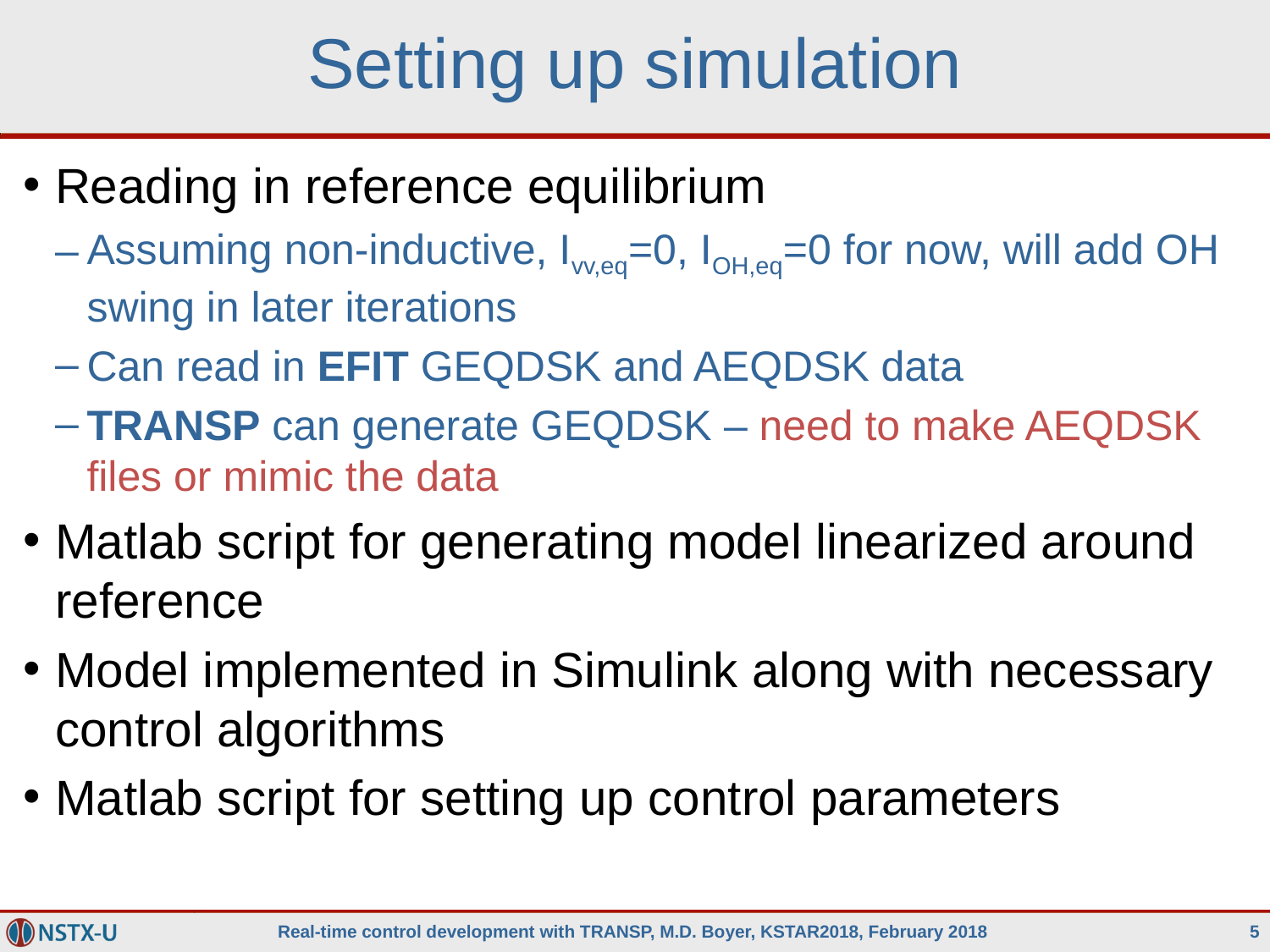

# Setting up simulation
Reading in reference equilibrium
Assuming non-inductive, Ivv,eq=0, IOH,eq=0 for now, will add OH swing in later iterations
Can read in EFIT GEQDSK and AEQDSK data
TRANSP can generate GEQDSK – need to make AEQDSK files or mimic the data
Matlab script for generating model linearized around reference
Model implemented in Simulink along with necessary control algorithms
Matlab script for setting up control parameters